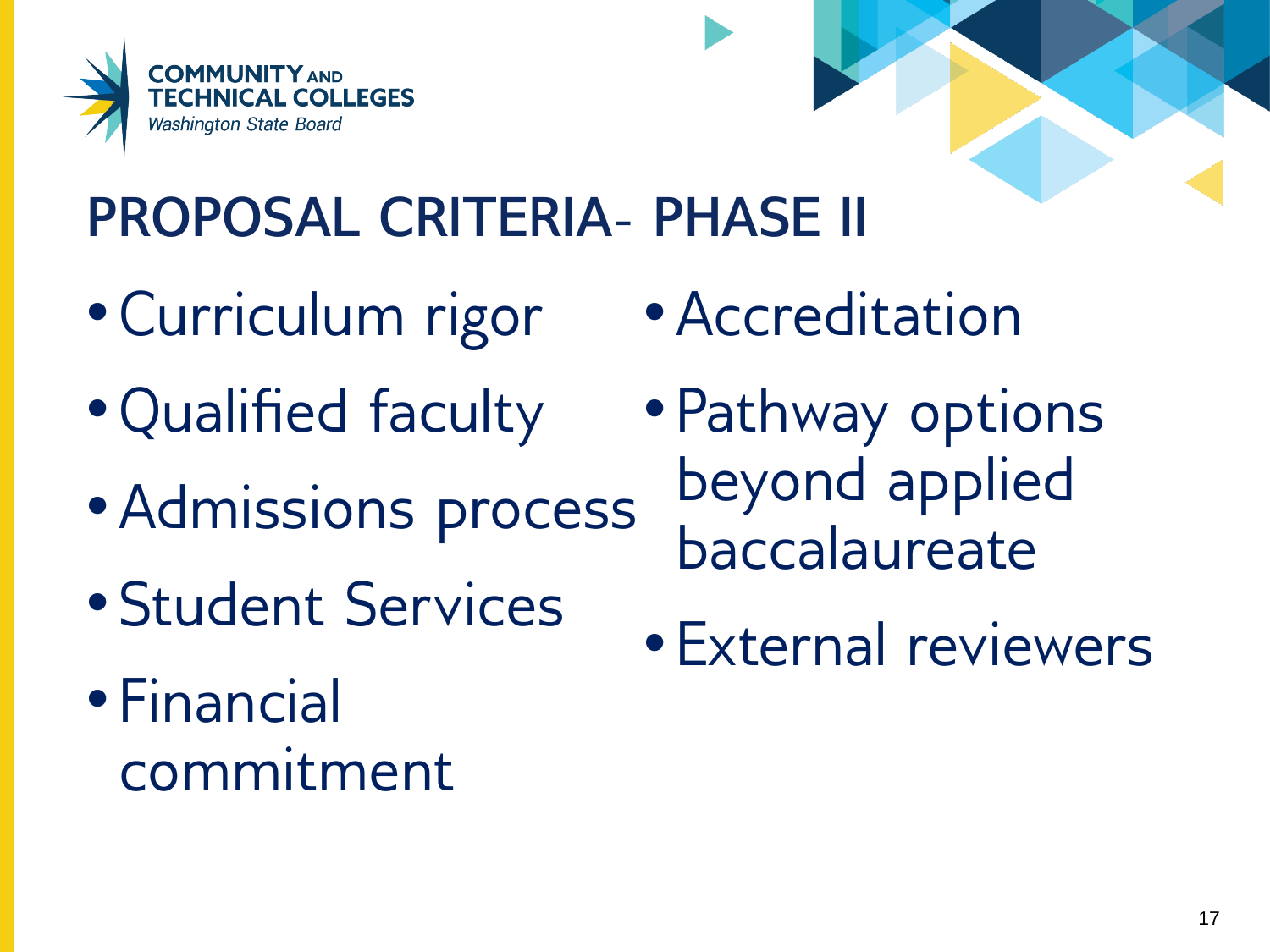

# Proposal Criteria- Phase II
Curriculum rigor
Qualified faculty
Admissions process
Student Services
Financial commitment
Accreditation
Pathway options beyond applied baccalaureate
External reviewers

17